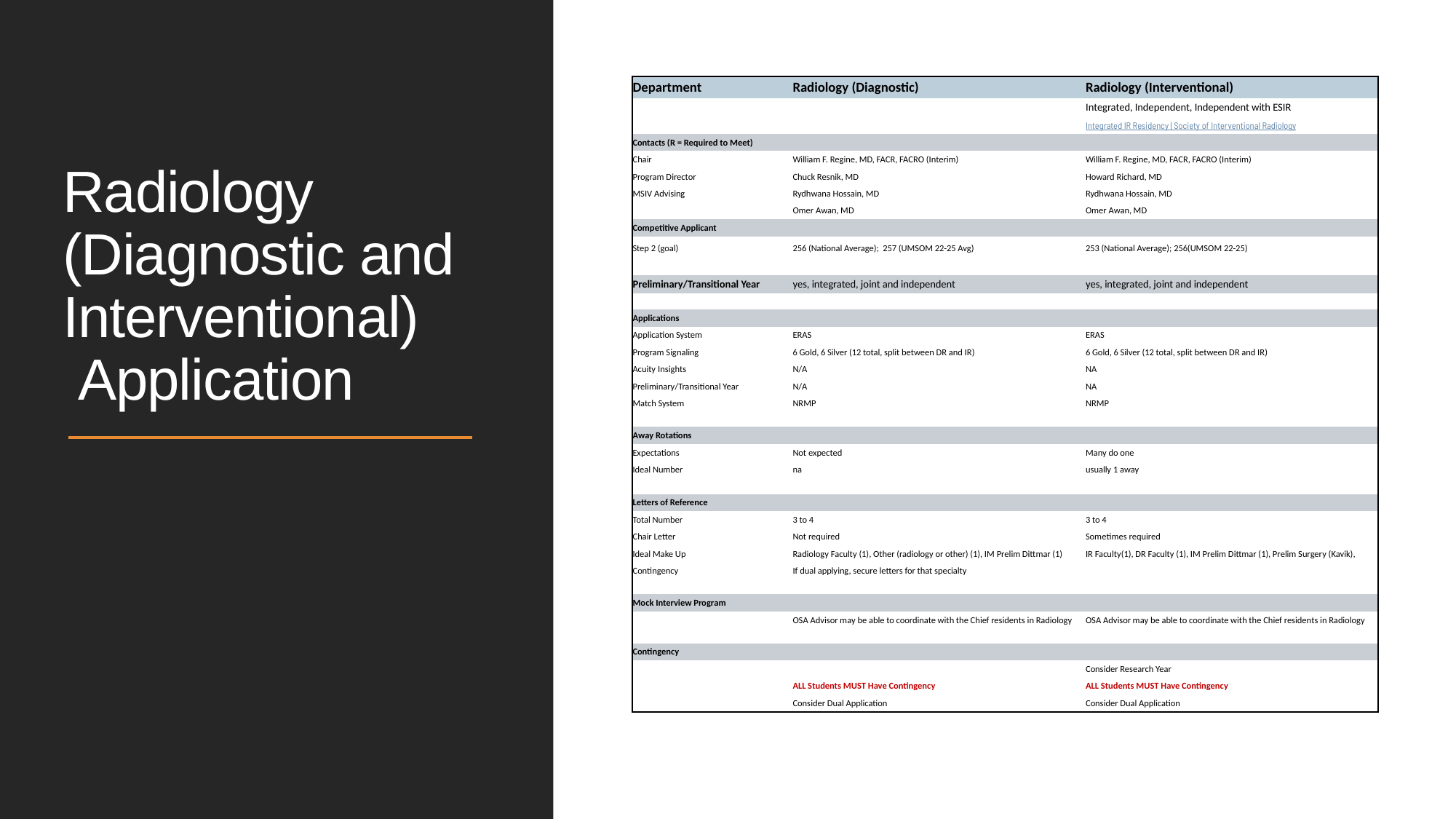

# Radiology (Diagnostic and Interventional)   Application
| Department | Radiology (Diagnostic) | Radiology (Interventional) |
| --- | --- | --- |
|  |  | Integrated, Independent, Independent with ESIR |
|  |  | Integrated IR Residency | Society of Interventional Radiology |
| Contacts (R = Required to Meet) |  |  |
| Chair | William F. Regine, MD, FACR, FACRO (Interim) | William F. Regine, MD, FACR, FACRO (Interim) |
| Program Director | Chuck Resnik, MD | Howard Richard, MD |
| MSIV Advising | Rydhwana Hossain, MD | Rydhwana Hossain, MD |
|  | Omer Awan, MD | Omer Awan, MD |
| Competitive Applicant |  |  |
| Step 2 (goal) | 256 (National Average);  257 (UMSOM 22-25 Avg) | 253 (National Average); 256(UMSOM 22-25) |
|  |  |  |
| Preliminary/Transitional Year | yes, integrated, joint and independent | yes, integrated, joint and independent |
|  |  |  |
| Applications |  |  |
| Application System | ERAS | ERAS |
| Program Signaling | 6 Gold, 6 Silver (12 total, split between DR and IR) | 6 Gold, 6 Silver (12 total, split between DR and IR) |
| Acuity Insights | N/A | NA |
| Preliminary/Transitional Year | N/A | NA |
| Match System | NRMP | NRMP |
|  |  |  |
| Away Rotations |  |  |
| Expectations | Not expected | Many do one |
| Ideal Number | na | usually 1 away |
|  |  |  |
| Letters of Reference |  |  |
| Total Number | 3 to 4 | 3 to 4 |
| Chair Letter | Not required | Sometimes required |
| Ideal Make Up | Radiology Faculty (1), Other (radiology or other) (1), IM Prelim Dittmar (1) | IR Faculty(1), DR Faculty (1), IM Prelim Dittmar (1), Prelim Surgery (Kavik), |
| Contingency | If dual applying, secure letters for that specialty |  |
|  |  |  |
| Mock Interview Program |  |  |
|  | OSA Advisor may be able to coordinate with the Chief residents in Radiology | OSA Advisor may be able to coordinate with the Chief residents in Radiology |
|  |  |  |
| Contingency |  |  |
|  |  | Consider Research Year |
|  | ALL Students MUST Have Contingency | ALL Students MUST Have Contingency |
|  | Consider Dual Application | Consider Dual Application |